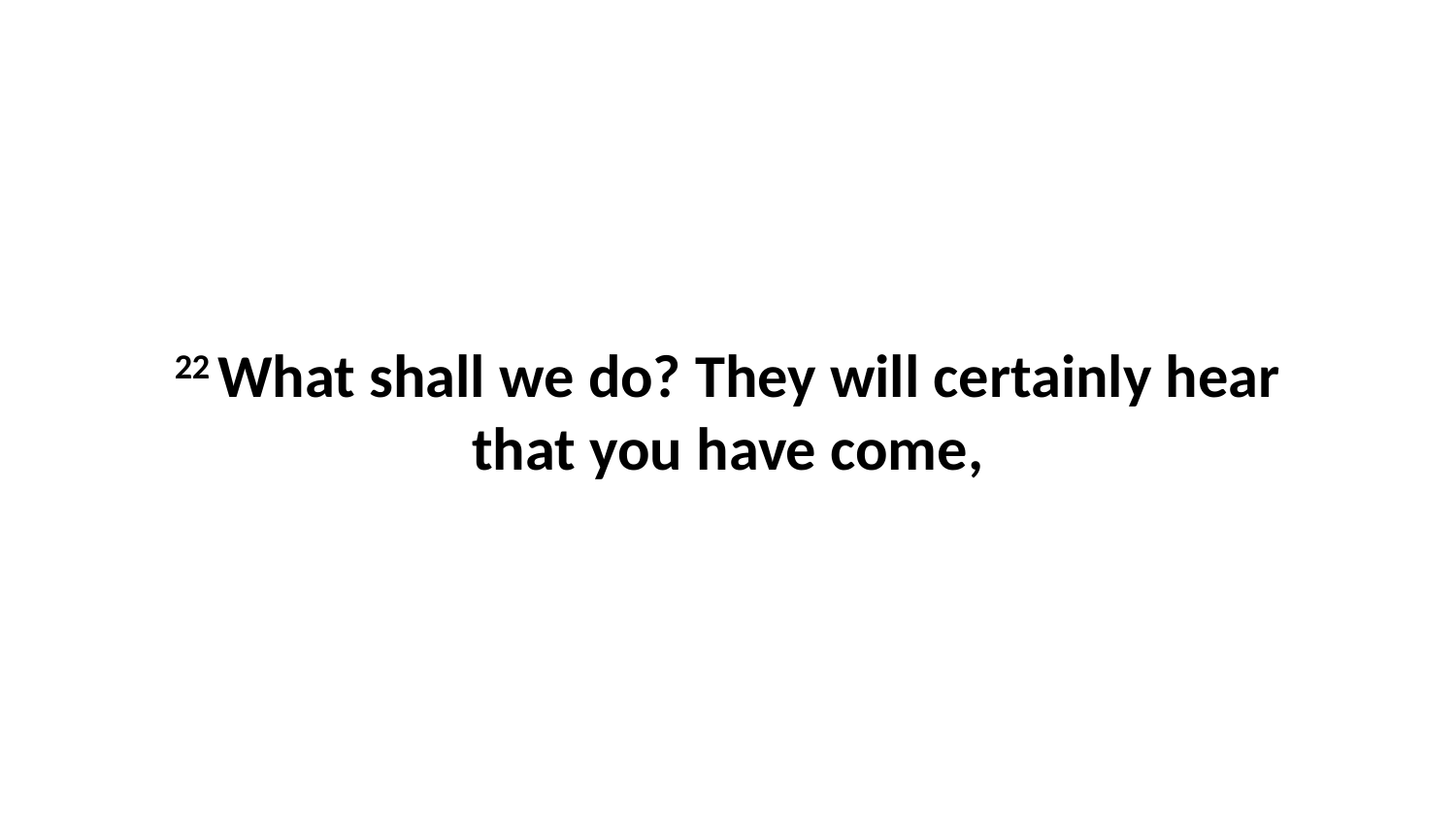

22 What shall we do? They will certainly hear that you have come,